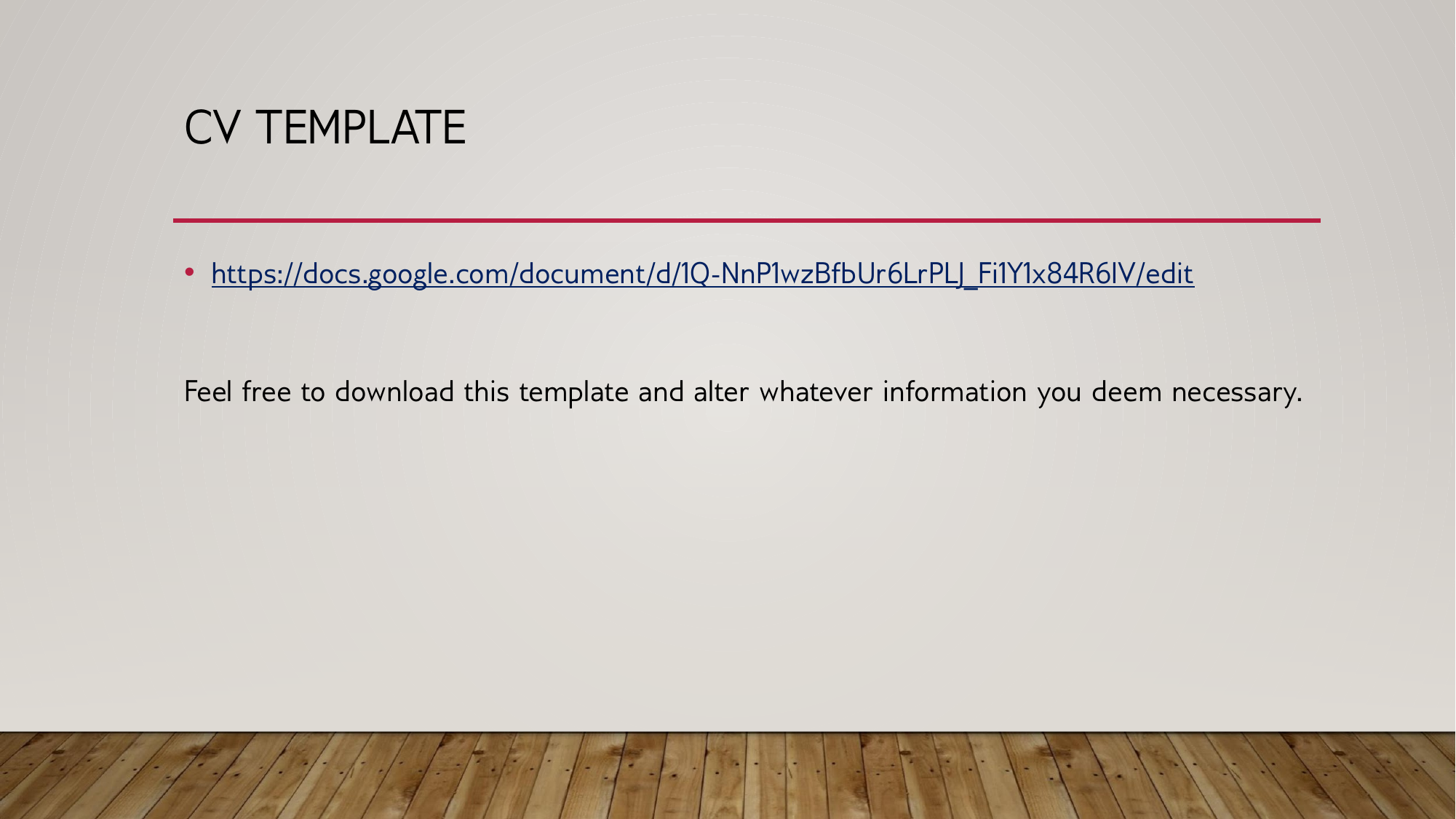

# CV TEMPLATE
https://docs.google.com/document/d/1Q-NnP1wzBfbUr6LrPLJ_Fi1Y1x84R6IV/edit

Feel free to download this template and alter whatever information you deem necessary.